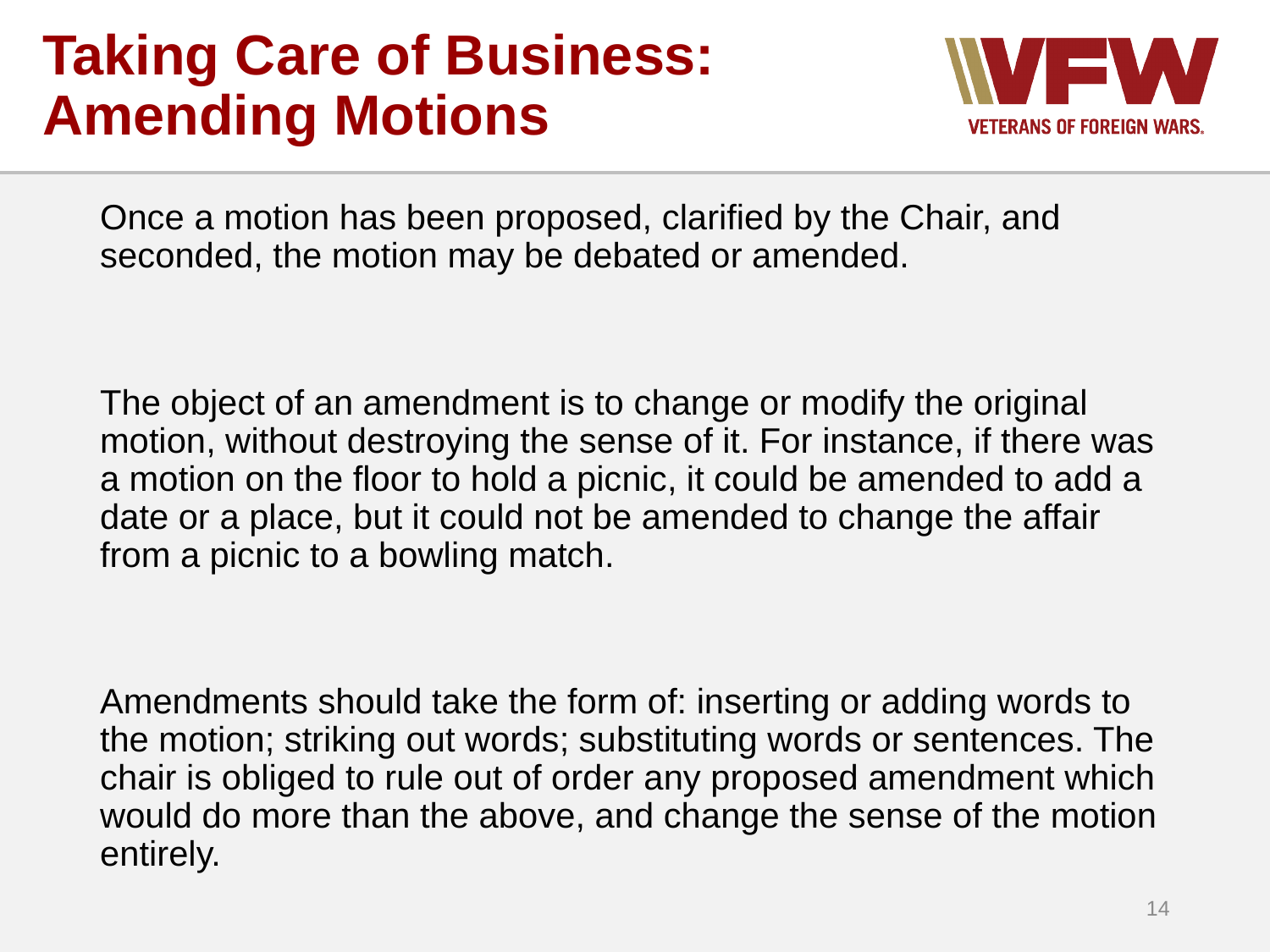

# Taking Care of Business: Amending Motions
Once a motion has been proposed, clarified by the Chair, and seconded, the motion may be debated or amended.

The object of an amendment is to change or modify the original motion, without destroying the sense of it. For instance, if there was a motion on the floor to hold a picnic, it could be amended to add a date or a place, but it could not be amended to change the affair from a picnic to a bowling match.

Amendments should take the form of: inserting or adding words to the motion; striking out words; substituting words or sentences. The chair is obliged to rule out of order any proposed amendment which would do more than the above, and change the sense of the motion entirely.

14